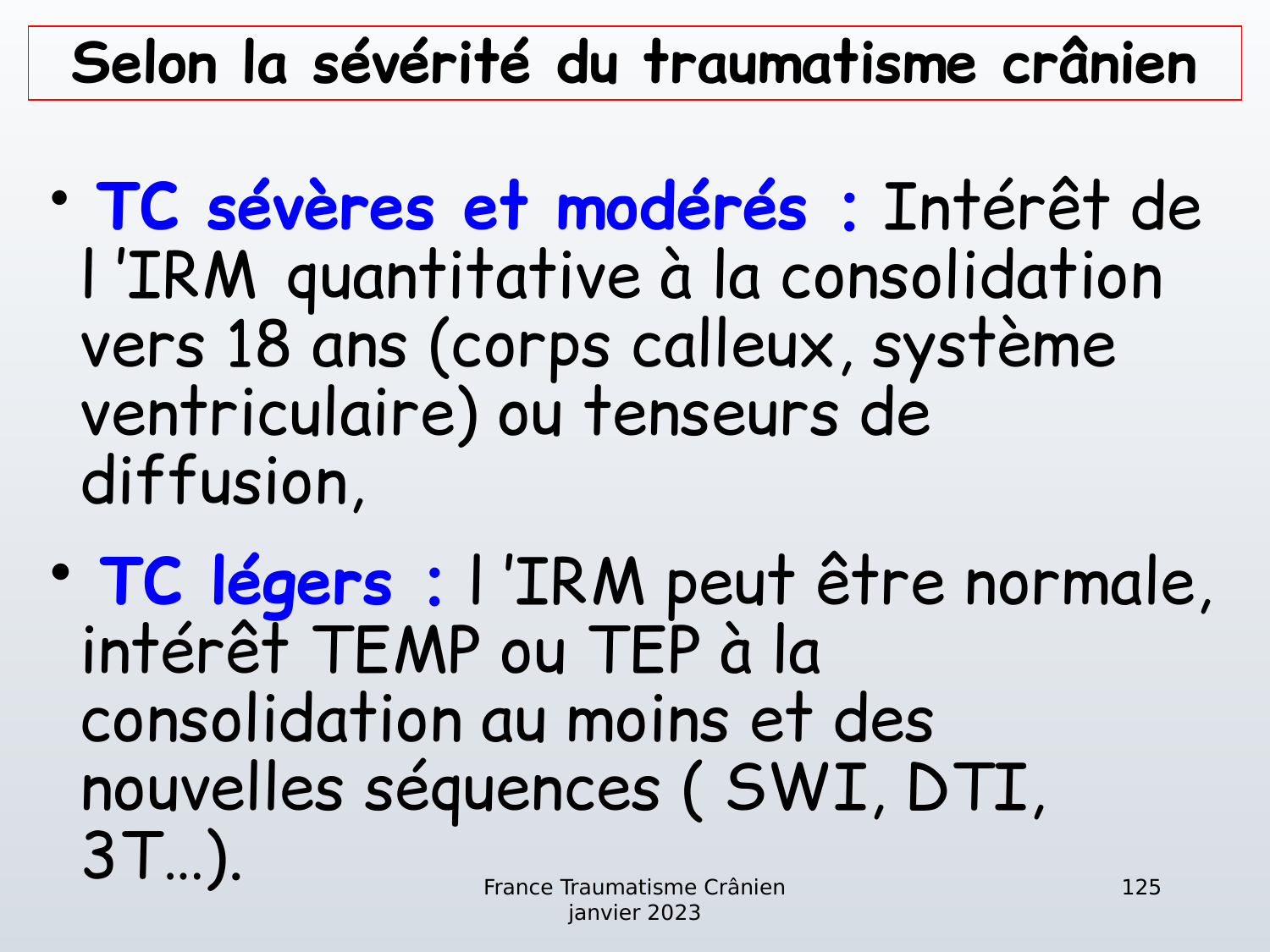

# Selon la sévérité du traumatisme crânien
 TC sévères et modérés : Intérêt de l ’IRM quantitative à la consolidation vers 18 ans (corps calleux, système ventriculaire) ou tenseurs de diffusion,
 TC légers : l ’IRM peut être normale, intérêt TEMP ou TEP à la consolidation au moins et des nouvelles séquences ( SWI, DTI, 3T…).
France Traumatisme Crânien janvier 2023
125